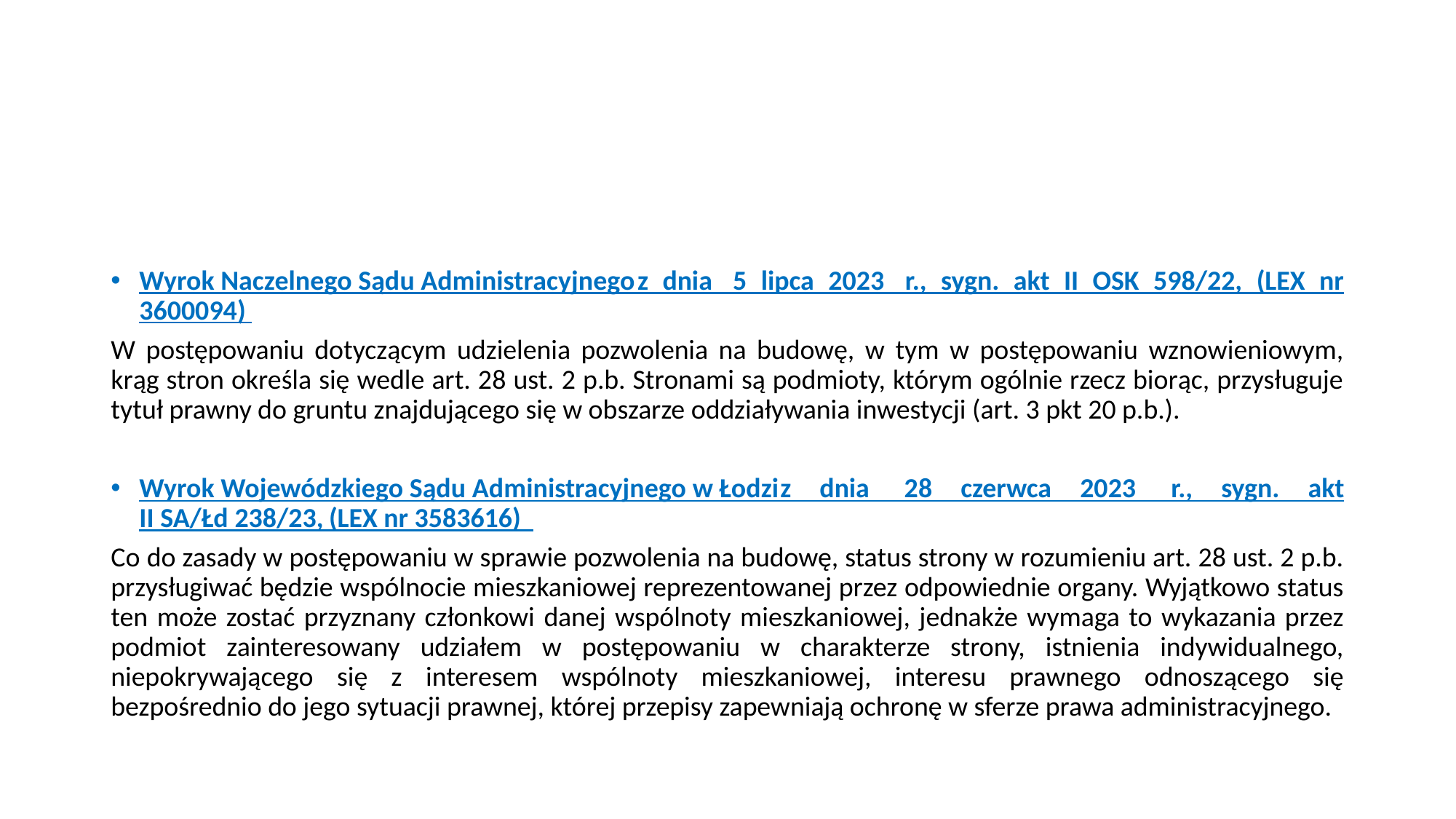

#

Wyrok Naczelnego Sądu Administracyjnego z dnia  5 lipca 2023  r., sygn. akt II OSK 598/22, (LEX nr 3600094)
W postępowaniu dotyczącym udzielenia pozwolenia na budowę, w tym w postępowaniu wznowieniowym, krąg stron określa się wedle art. 28 ust. 2 p.b. Stronami są podmioty, którym ogólnie rzecz biorąc, przysługuje tytuł prawny do gruntu znajdującego się w obszarze oddziaływania inwestycji (art. 3 pkt 20 p.b.).

Wyrok Wojewódzkiego Sądu Administracyjnego w Łodzi z dnia  28 czerwca 2023  r., sygn. akt II SA/Łd 238/23, (LEX nr 3583616)
Co do zasady w postępowaniu w sprawie pozwolenia na budowę, status strony w rozumieniu art. 28 ust. 2 p.b. przysługiwać będzie wspólnocie mieszkaniowej reprezentowanej przez odpowiednie organy. Wyjątkowo status ten może zostać przyznany członkowi danej wspólnoty mieszkaniowej, jednakże wymaga to wykazania przez podmiot zainteresowany udziałem w postępowaniu w charakterze strony, istnienia indywidualnego, niepokrywającego się z interesem wspólnoty mieszkaniowej, interesu prawnego odnoszącego się bezpośrednio do jego sytuacji prawnej, której przepisy zapewniają ochronę w sferze prawa administracyjnego.